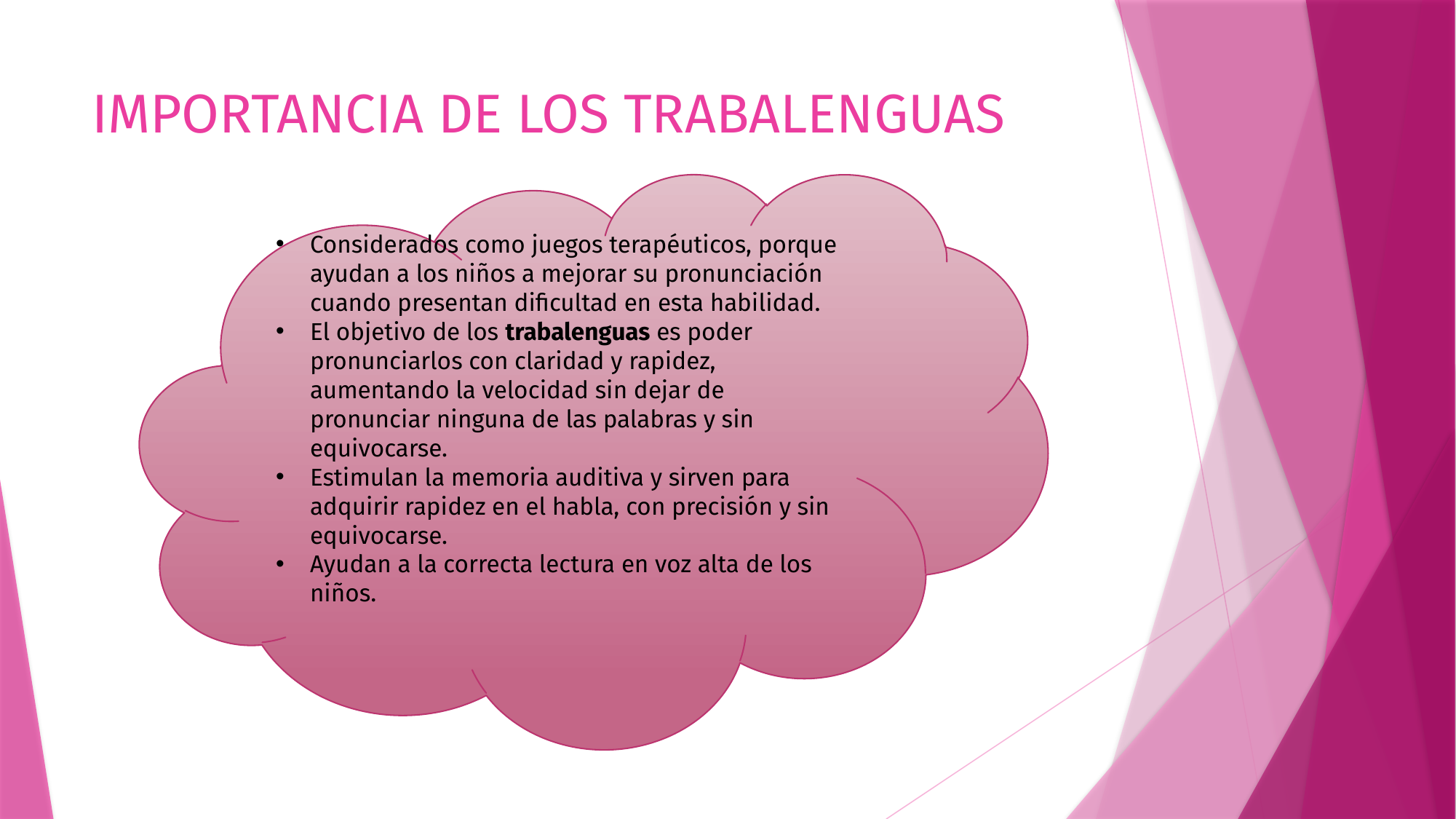

# IMPORTANCIA DE LOS TRABALENGUAS
Considerados como juegos terapéuticos, porque ayudan a los niños a mejorar su pronunciación cuando presentan dificultad en esta habilidad.
El objetivo de los trabalenguas es poder pronunciarlos con claridad y rapidez, aumentando la velocidad sin dejar de pronunciar ninguna de las palabras y sin equivocarse.
Estimulan la memoria auditiva y sirven para adquirir rapidez en el habla, con precisión y sin equivocarse.
Ayudan a la correcta lectura en voz alta de los niños.